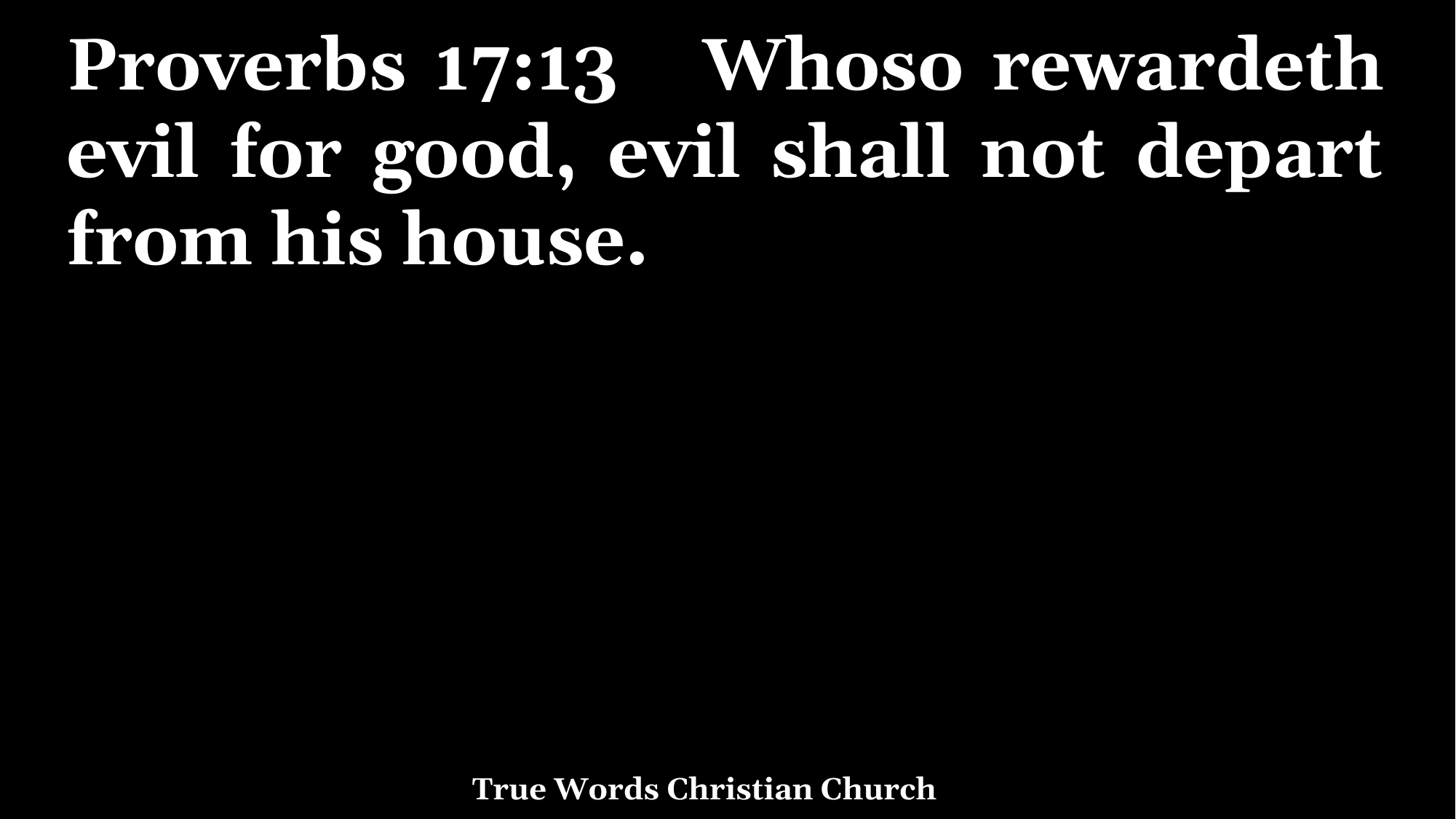

Proverbs 17:13   Whoso rewardeth evil for good, evil shall not depart from his house.
True Words Christian Church